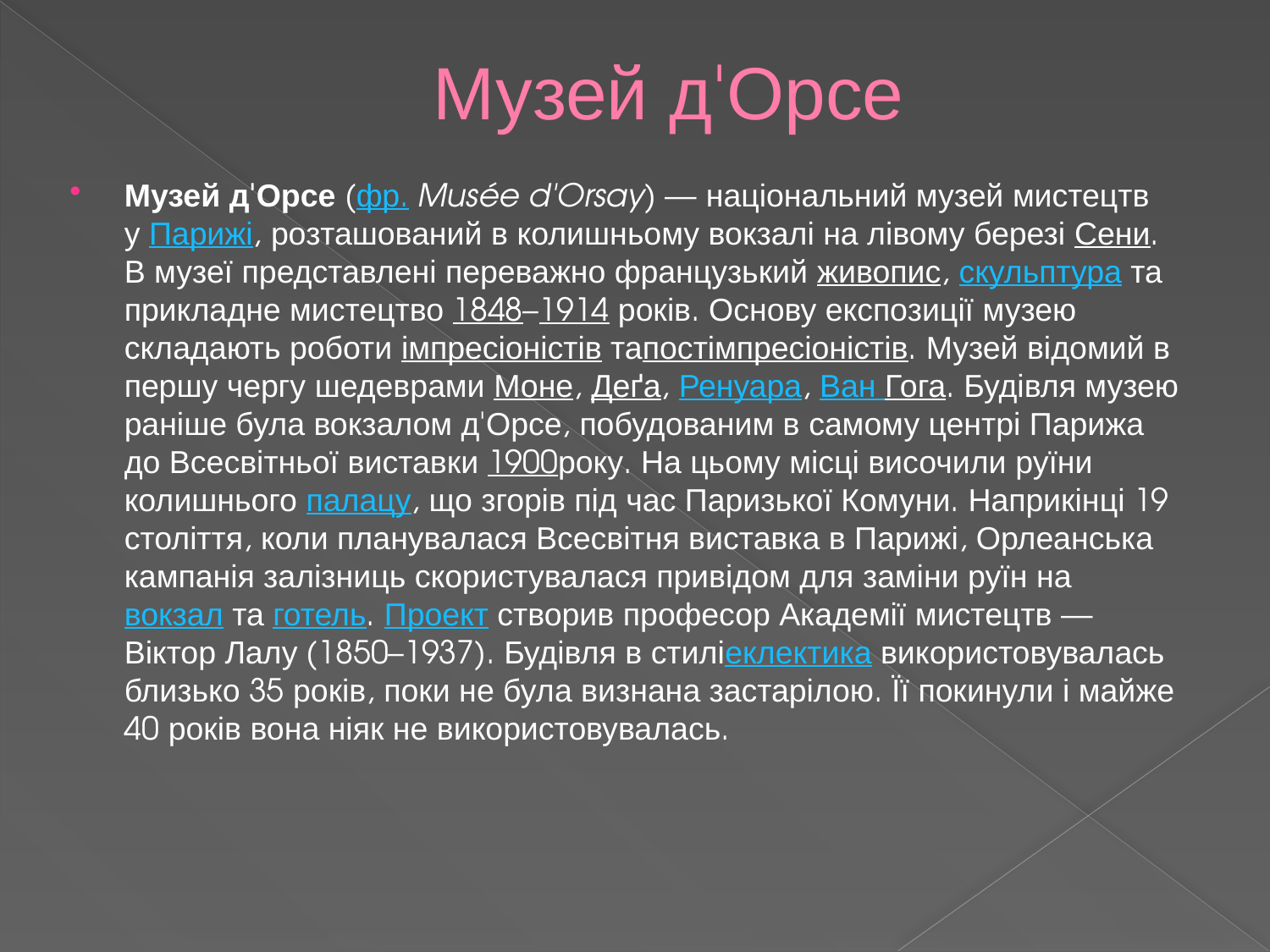

# Музей д'Орсе
Музей д'Орсе (фр. Musée d'Orsay) — національний музей мистецтв у Парижі, розташований в колишньому вокзалі на лівому березі Сени. В музеї представлені переважно французький живопис, скульптура та прикладне мистецтво 1848–1914 років. Основу експозиції музею складають роботи імпресіоністів тапостімпресіоністів. Музей відомий в першу чергу шедеврами Моне, Деґа, Ренуара, Ван Гога. Будівля музею раніше була вокзалом д'Орсе, побудованим в самому центрі Парижа до Всесвітньої виставки 1900року. На цьому місці височили руїни колишнього палацу, що згорів під час Паризької Комуни. Наприкінці 19 століття, коли планувалася Всесвітня виставка в Парижі, Орлеанська кампанія залізниць скористувалася привідом для заміни руїн на вокзал та готель. Проект створив професор Академії мистецтв — Віктор Лалу (1850–1937). Будівля в стиліеклектика використовувалась близько 35 років, поки не була визнана застарілою. Її покинули і майже 40 років вона ніяк не використовувалась.